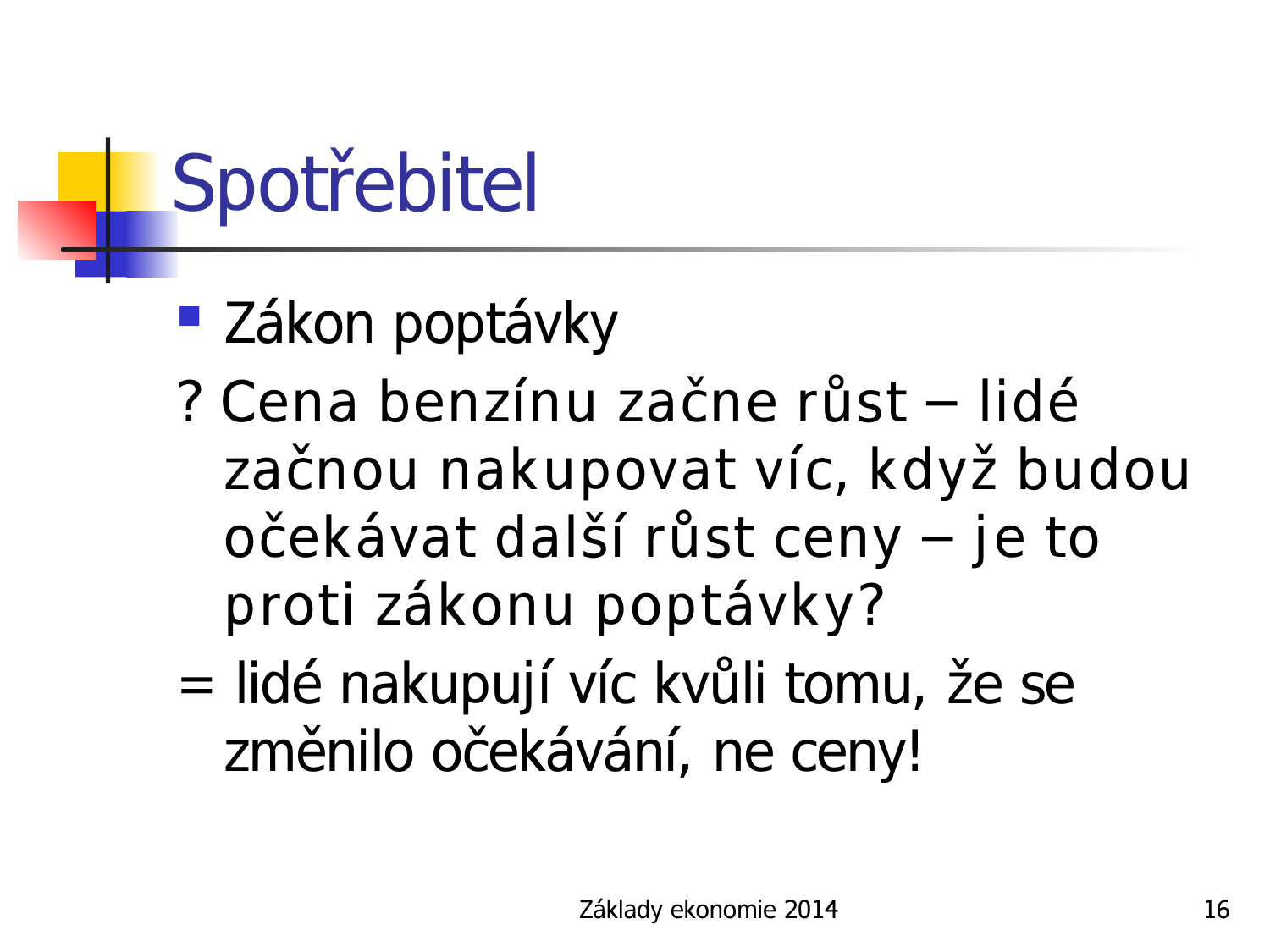

# Spotřebitel
Zákon poptávky
? Cena benzínu začne růst – lidé začnou nakupovat víc, když budou očekávat další růst ceny – je to proti zákonu poptávky?
= lidé nakupují víc kvůli tomu, že se změnilo očekávání, ne ceny!

Základy ekonomie 2014
16